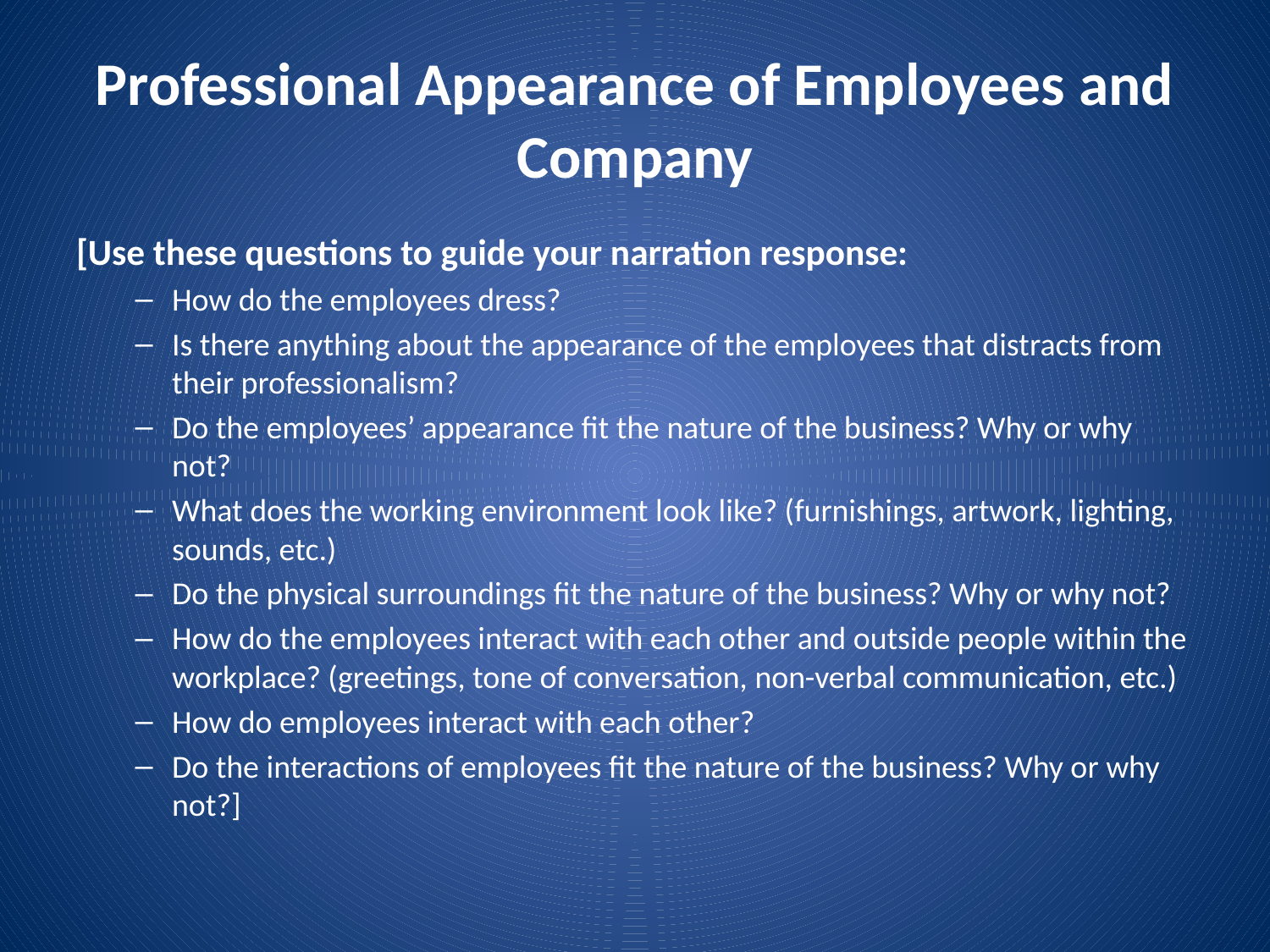

# Professional Appearance of Employees and Company
[Use these questions to guide your narration response:
How do the employees dress?
Is there anything about the appearance of the employees that distracts from their professionalism?
Do the employees’ appearance fit the nature of the business? Why or why not?
What does the working environment look like? (furnishings, artwork, lighting, sounds, etc.)
Do the physical surroundings fit the nature of the business? Why or why not?
How do the employees interact with each other and outside people within the workplace? (greetings, tone of conversation, non-verbal communication, etc.)
How do employees interact with each other?
Do the interactions of employees fit the nature of the business? Why or why not?]